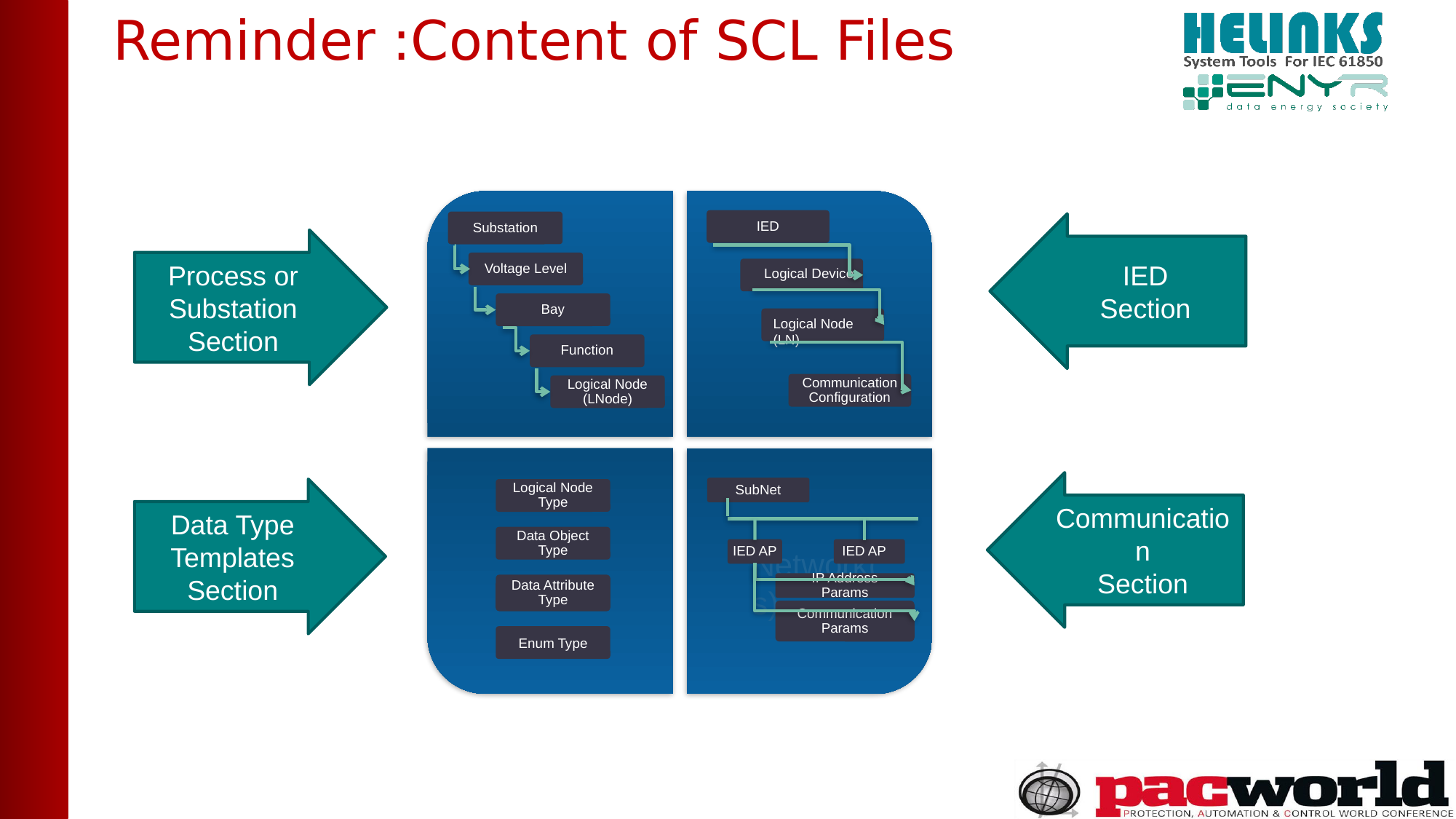

# Reminder :Content of SCL Files

IED

Logical Device
Logical Node (LN)

Communication Configuration

Substation

Voltage Level

Bay

Function

Logical Node (LNode)
IED
Section
Process or Substation
Section

Communication
Section

SubNet

IED AP

IED AP

IP Address Params

Communication Params
Data Type
Templates
Section

Logical Node Type

Data Object Type
Network(s)
Data Attribute Type
Enum Type